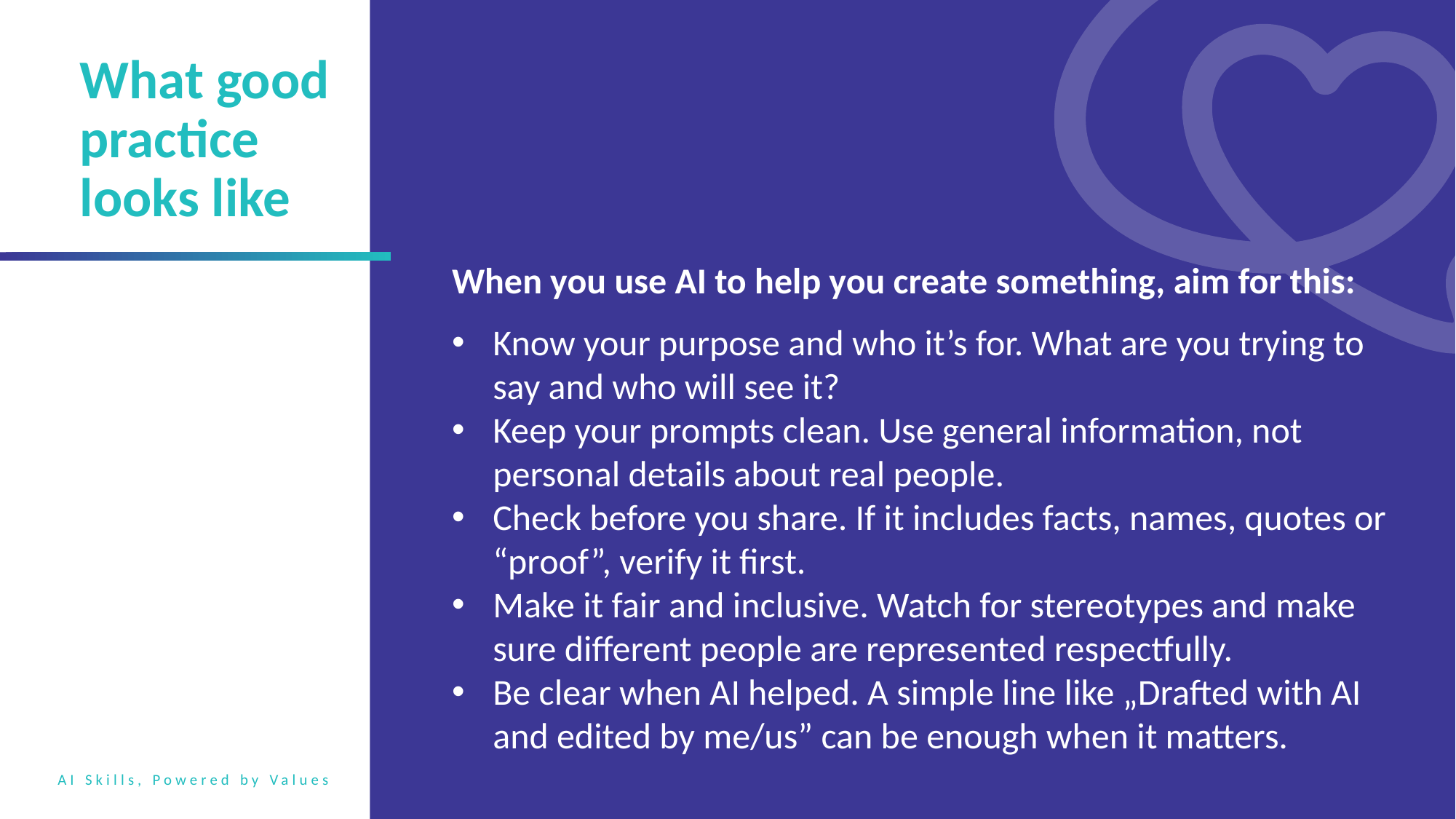

What good practice looks like

When you use AI to help you create something, aim for this:

Know your purpose and who it’s for. What are you trying to say and who will see it?
Keep your prompts clean. Use general information, not personal details about real people.
Check before you share. If it includes facts, names, quotes or “proof”, verify it first.
Make it fair and inclusive. Watch for stereotypes and make sure different people are represented respectfully.
Be clear when AI helped. A simple line like „Drafted with AI and edited by me/us” can be enough when it matters.